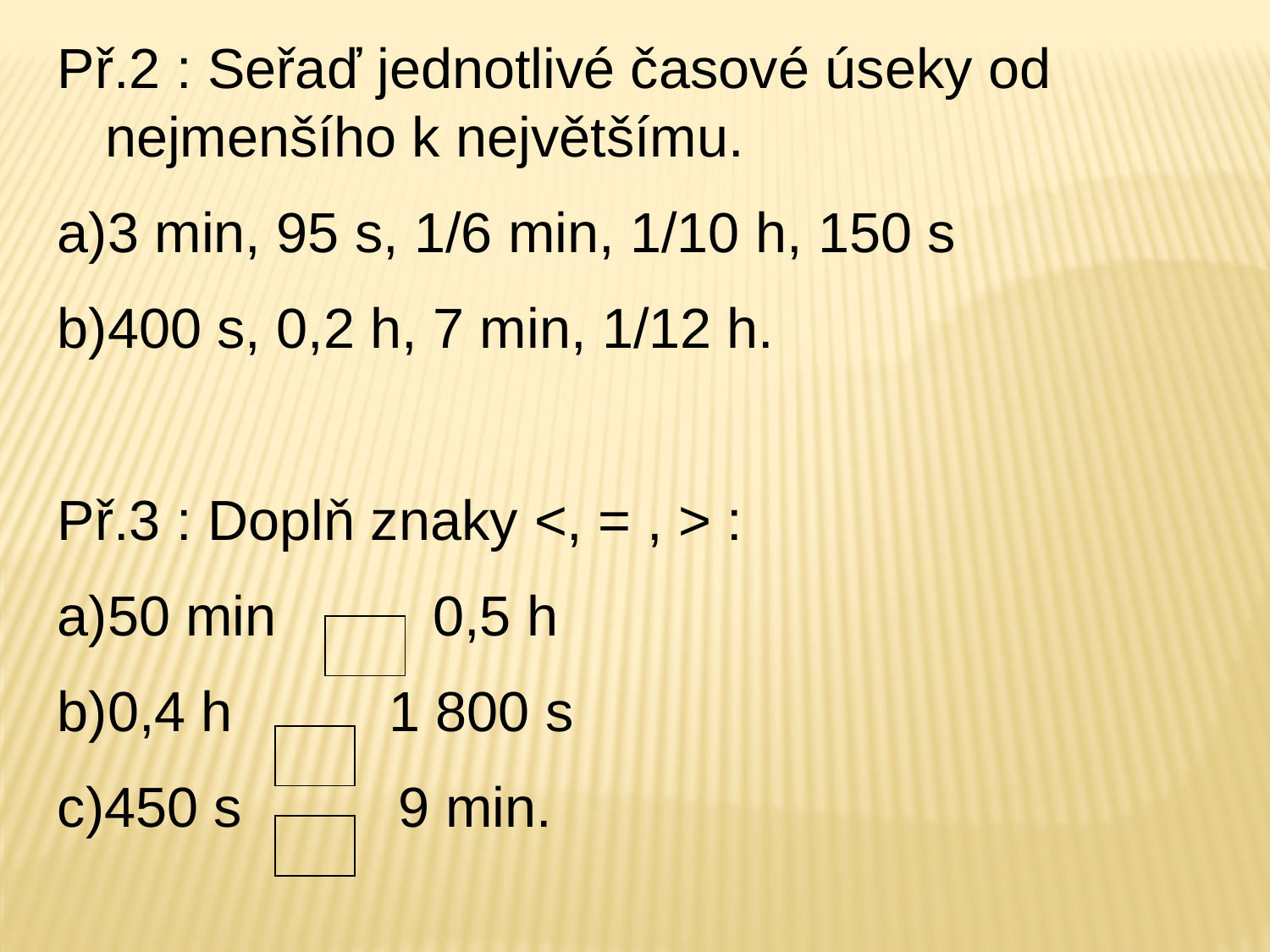

Př.2 : Seřaď jednotlivé časové úseky od nejmenšího k největšímu.
3 min, 95 s, 1/6 min, 1/10 h, 150 s
400 s, 0,2 h, 7 min, 1/12 h.

Př.3 : Doplň znaky <, = , > :
a)50 min          0,5 h
b)0,4 h          1 800 s
c)450 s          9 min.